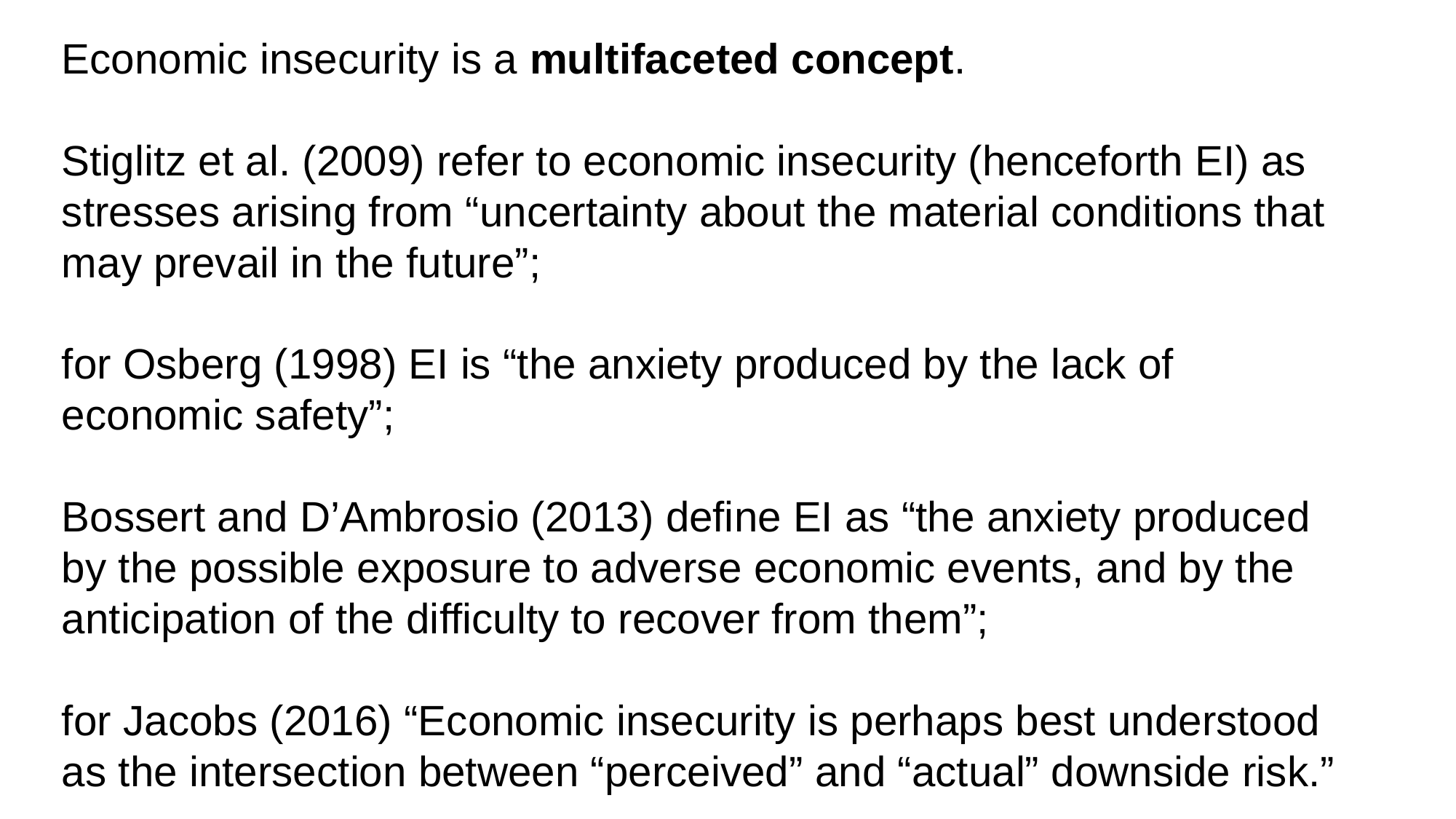

# Economic insecurity is a multifaceted concept. Stiglitz et al. (2009) refer to economic insecurity (henceforth EI) as stresses arising from “uncertainty about the material conditions that may prevail in the future”; for Osberg (1998) EI is “the anxiety produced by the lack of economic safety”; Bossert and D’Ambrosio (2013) define EI as “the anxiety produced by the possible exposure to adverse economic events, and by the anticipation of the difficulty to recover from them”; for Jacobs (2016) “Economic insecurity is perhaps best understood as the intersection between “perceived” and “actual” downside risk.”